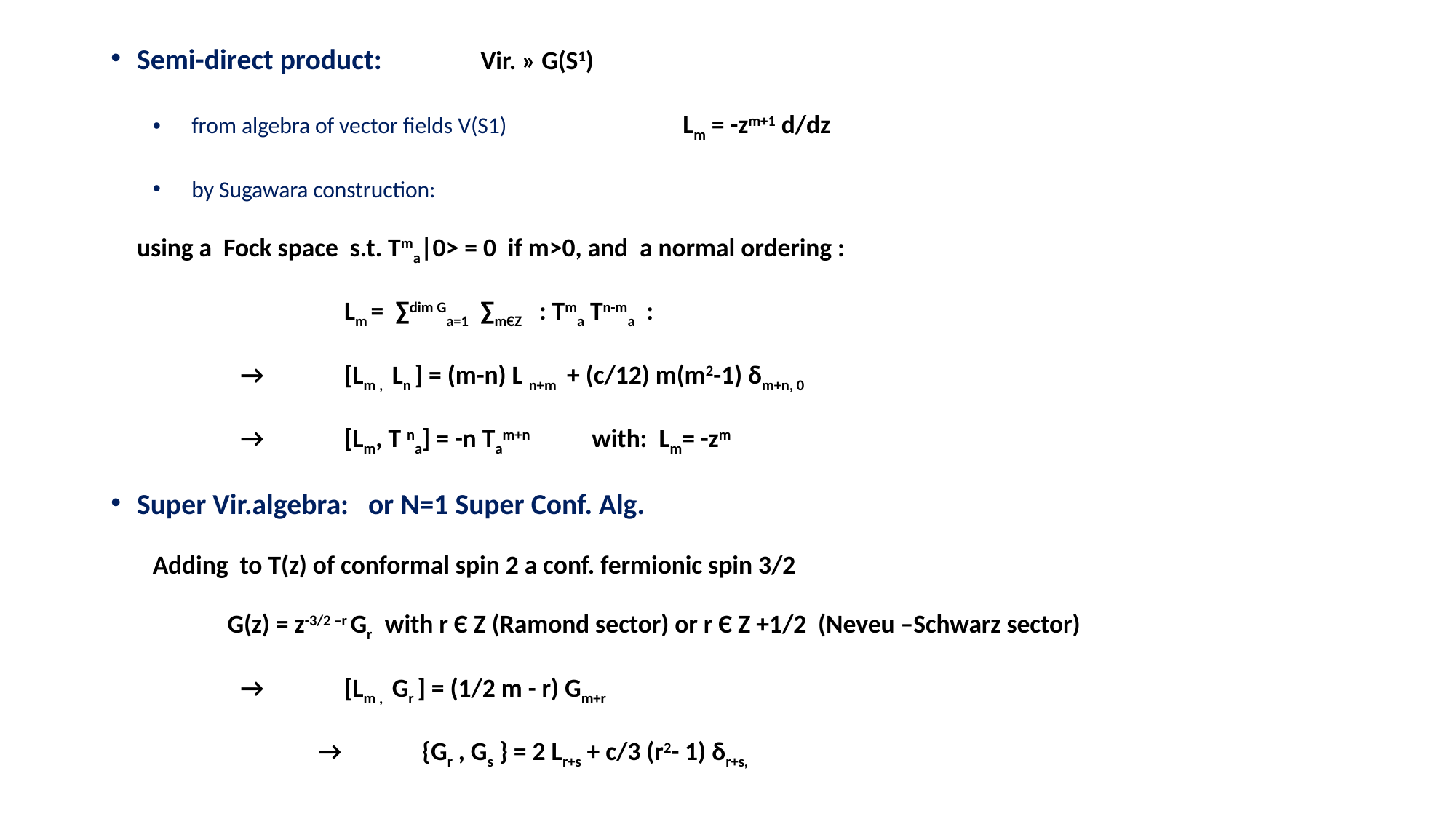

Semi-direct product:               Vir. » G(S1)
from algebra of vector fields V(S1)	               Lm = -zm+1 d/dz
by Sugawara construction:
	using a  Fock space  s.t. Tma|0˃ = 0  if m˃0, and  a normal ordering :
                                		Lm =  ∑dim Ga=1  ∑mЄZ   : Tma Tn-ma  :
                      	→    	[Lm ,  Ln ] = (m-n) L n+m   + (c/12) m(m2-1) δm+n, 0
      		→ 	[Lm, T na] = -n Tam+n           with:  Lm= -zm
Super Vir.algebra:   or N=1 Super Conf. Alg.
Adding  to T(z) of conformal spin 2 a conf. fermionic spin 3/2
                    G(z) = z-3/2 –r Gr   with r Є Z (Ramond sector) or r Є Z +1/2  (Neveu –Schwarz sector)
                      	→ 	[Lm ,  Gr ] = (1/2 m - r) Gm+r
		→            	{Gr , Gs } = 2 Lr+s + c/3 (r2- 1) δr+s,